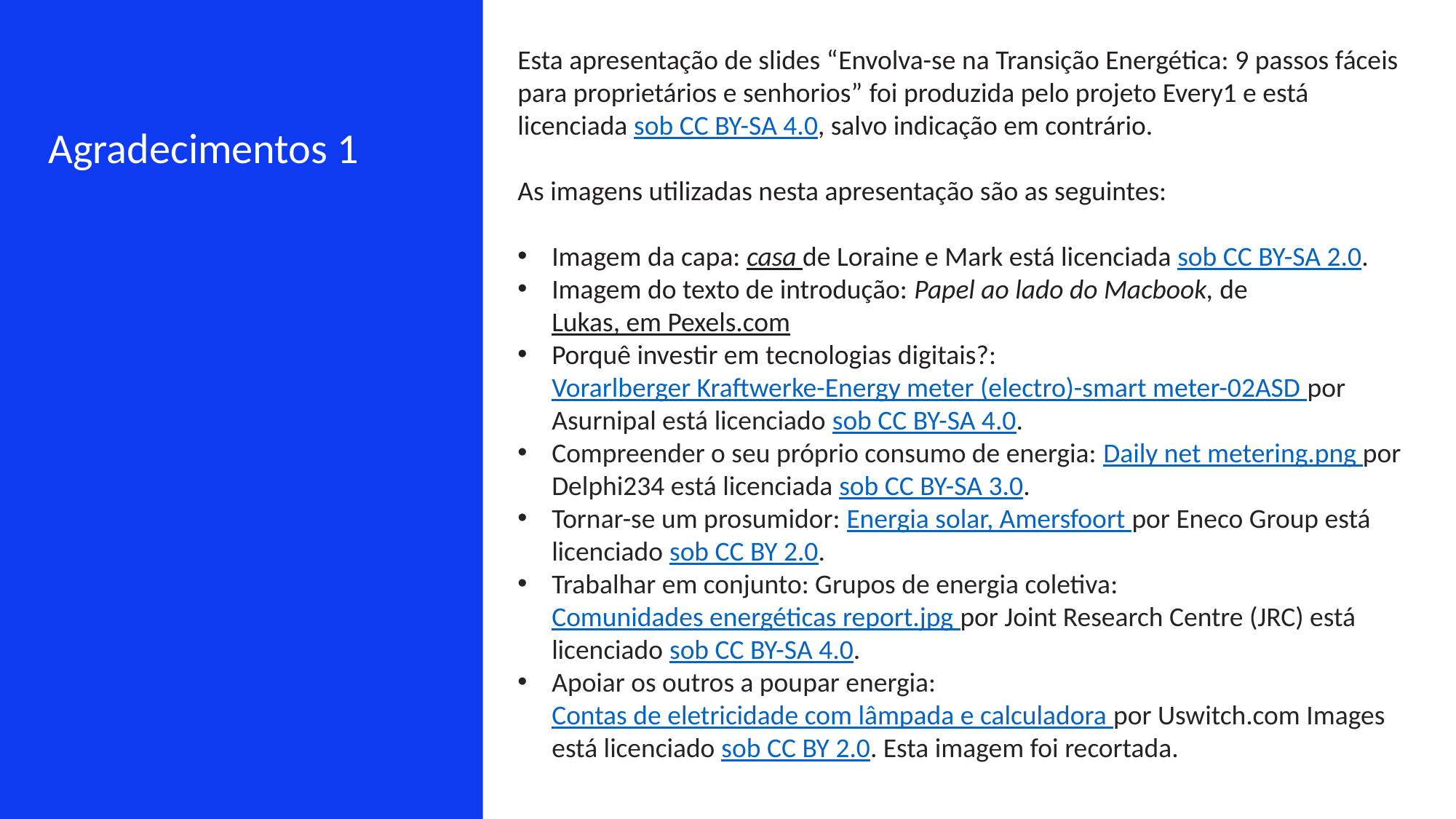

Esta apresentação de slides “Envolva-se na Transição Energética: 9 passos fáceis para proprietários e senhorios” foi produzida pelo projeto Every1 e está licenciada sob CC BY-SA 4.0, salvo indicação em contrário.

As imagens utilizadas nesta apresentação são as seguintes:

Imagem da capa: casa de Loraine e Mark está licenciada sob CC BY-SA 2.0.
Imagem do texto de introdução: Papel ao lado do Macbook, de Lukas, em Pexels.com
Porquê investir em tecnologias digitais?: Vorarlberger Kraftwerke-Energy meter (electro)-smart meter-02ASD por Asurnipal está licenciado sob CC BY-SA 4.0.
Compreender o seu próprio consumo de energia: Daily net metering.png por Delphi234 está licenciada sob CC BY-SA 3.0.
Tornar-se um prosumidor: Energia solar, Amersfoort por Eneco Group está licenciado sob CC BY 2.0.
Trabalhar em conjunto: Grupos de energia coletiva: Comunidades energéticas report.jpg por Joint Research Centre (JRC) está licenciado sob CC BY-SA 4.0.
Apoiar os outros a poupar energia: Contas de eletricidade com lâmpada e calculadora por Uswitch.com Images está licenciado sob CC BY 2.0. Esta imagem foi recortada.
Agradecimentos 1